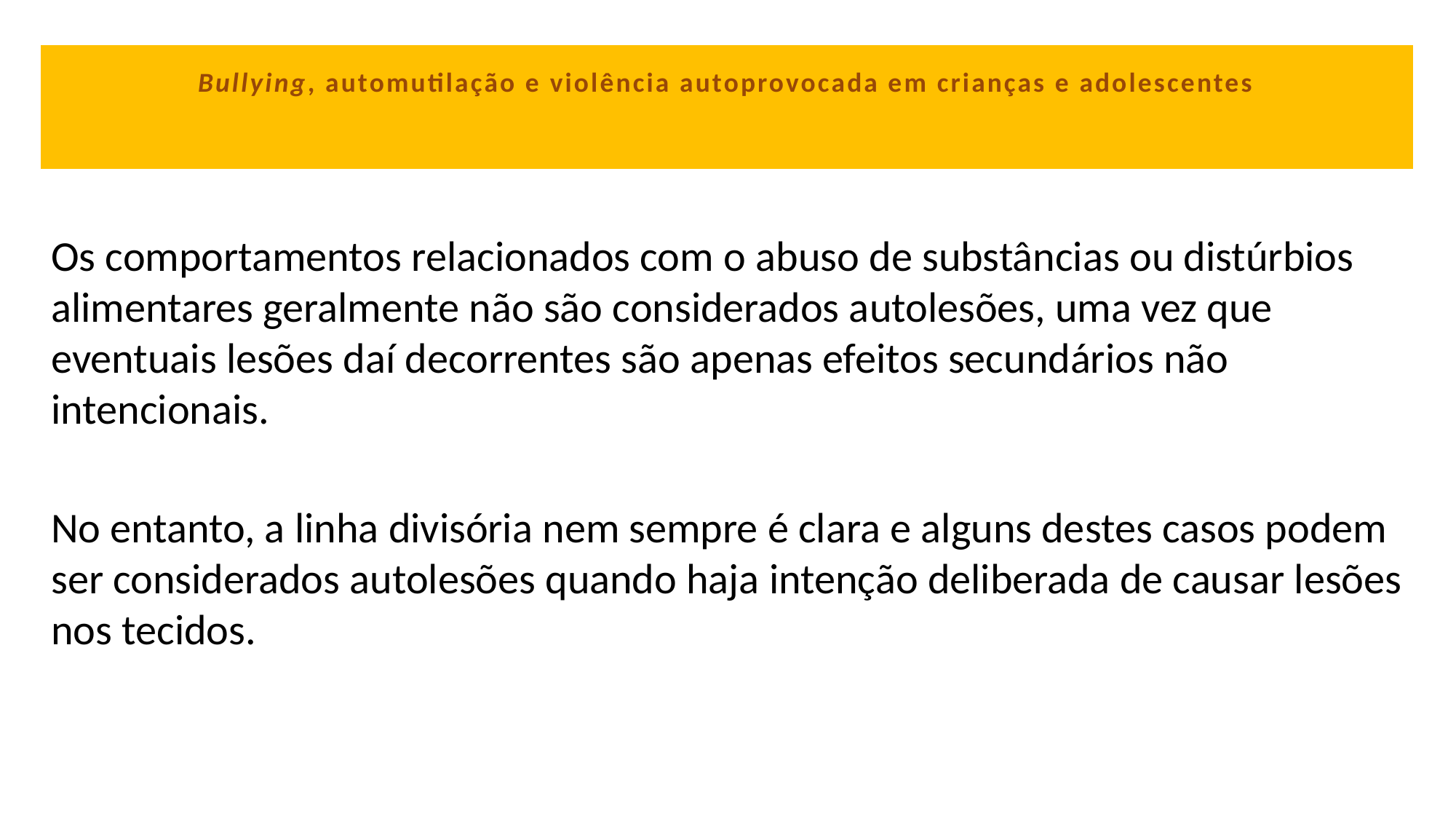

# Bullying, automutilação e violência autoprovocada em crianças e adolescentes
Os comportamentos relacionados com o abuso de substâncias ou distúrbios alimentares geralmente não são considerados autolesões, uma vez que eventuais lesões daí decorrentes são apenas efeitos secundários não intencionais.

No entanto, a linha divisória nem sempre é clara e alguns destes casos podem ser considerados autolesões quando haja intenção deliberada de causar lesões nos tecidos.